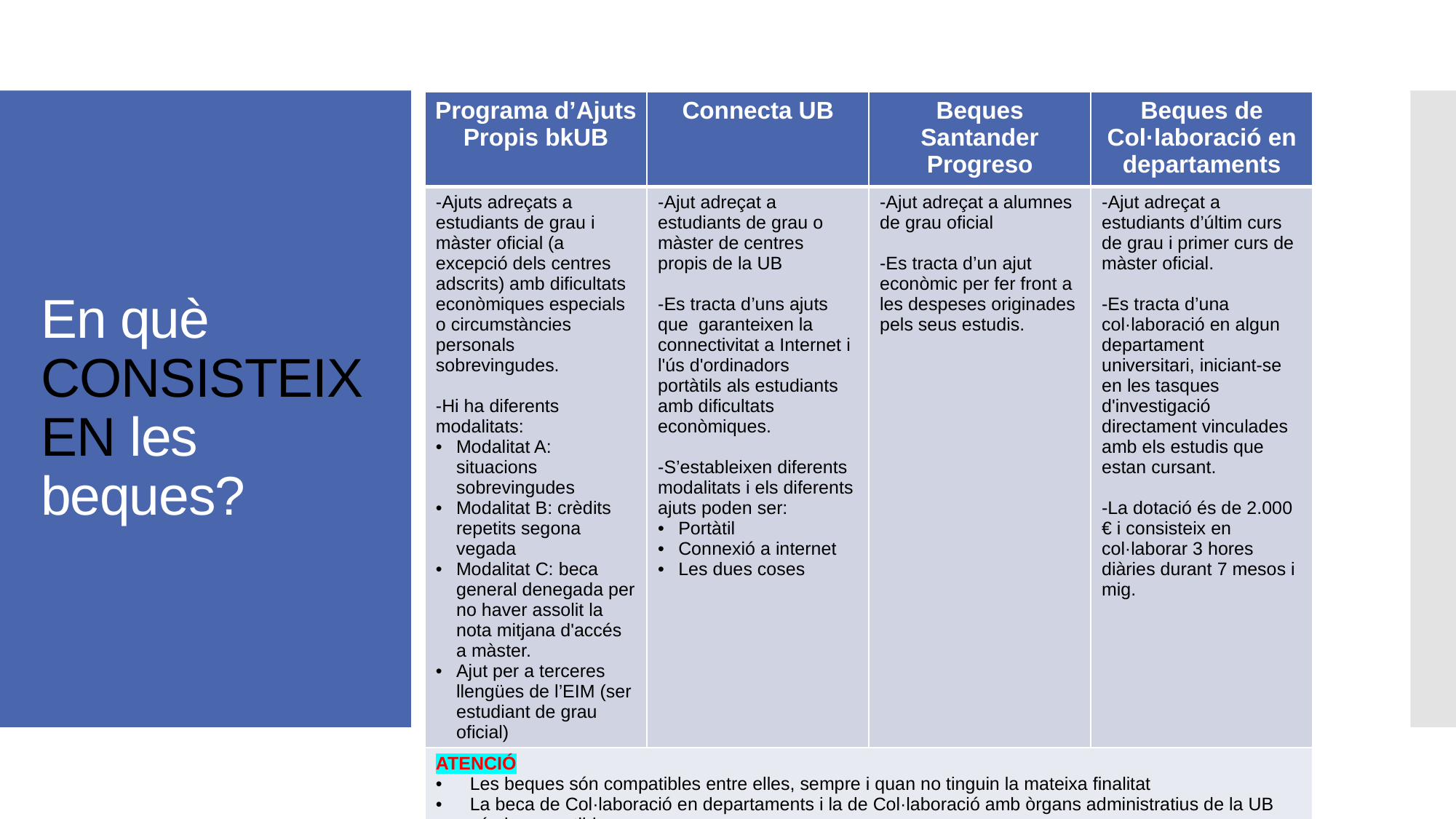

| Programa d’Ajuts Propis bkUB | Connecta UB | Beques Santander Progreso | Beques de Col·laboració en departaments |
| --- | --- | --- | --- |
| -Ajuts adreçats a estudiants de grau i màster oficial (a excepció dels centres adscrits) amb dificultats econòmiques especials o circumstàncies personals sobrevingudes. -Hi ha diferents modalitats: Modalitat A: situacions sobrevingudes Modalitat B: crèdits repetits segona vegada Modalitat C: beca general denegada per no haver assolit la nota mitjana d'accés a màster. Ajut per a terceres llengües de l’EIM (ser estudiant de grau oficial) | -Ajut adreçat a estudiants de grau o màster de centres propis de la UB -Es tracta d’uns ajuts que garanteixen la connectivitat a Internet i l'ús d'ordinadors portàtils als estudiants amb dificultats econòmiques. -S’estableixen diferents modalitats i els diferents ajuts poden ser: Portàtil Connexió a internet Les dues coses | -Ajut adreçat a alumnes de grau oficial -Es tracta d’un ajut econòmic per fer front a les despeses originades pels seus estudis. | -Ajut adreçat a estudiants d’últim curs de grau i primer curs de màster oficial. -Es tracta d’una col·laboració en algun departament universitari, iniciant-se en les tasques d'investigació directament vinculades amb els estudis que estan cursant. -La dotació és de 2.000 € i consisteix en col·laborar 3 hores diàries durant 7 mesos i mig. |
| ATENCIÓ Les beques són compatibles entre elles, sempre i quan no tinguin la mateixa finalitat La beca de Col·laboració en departaments i la de Col·laboració amb òrgans administratius de la UB són incompatibles. |  |  |  |
# En què CONSISTEIXEN les beques?